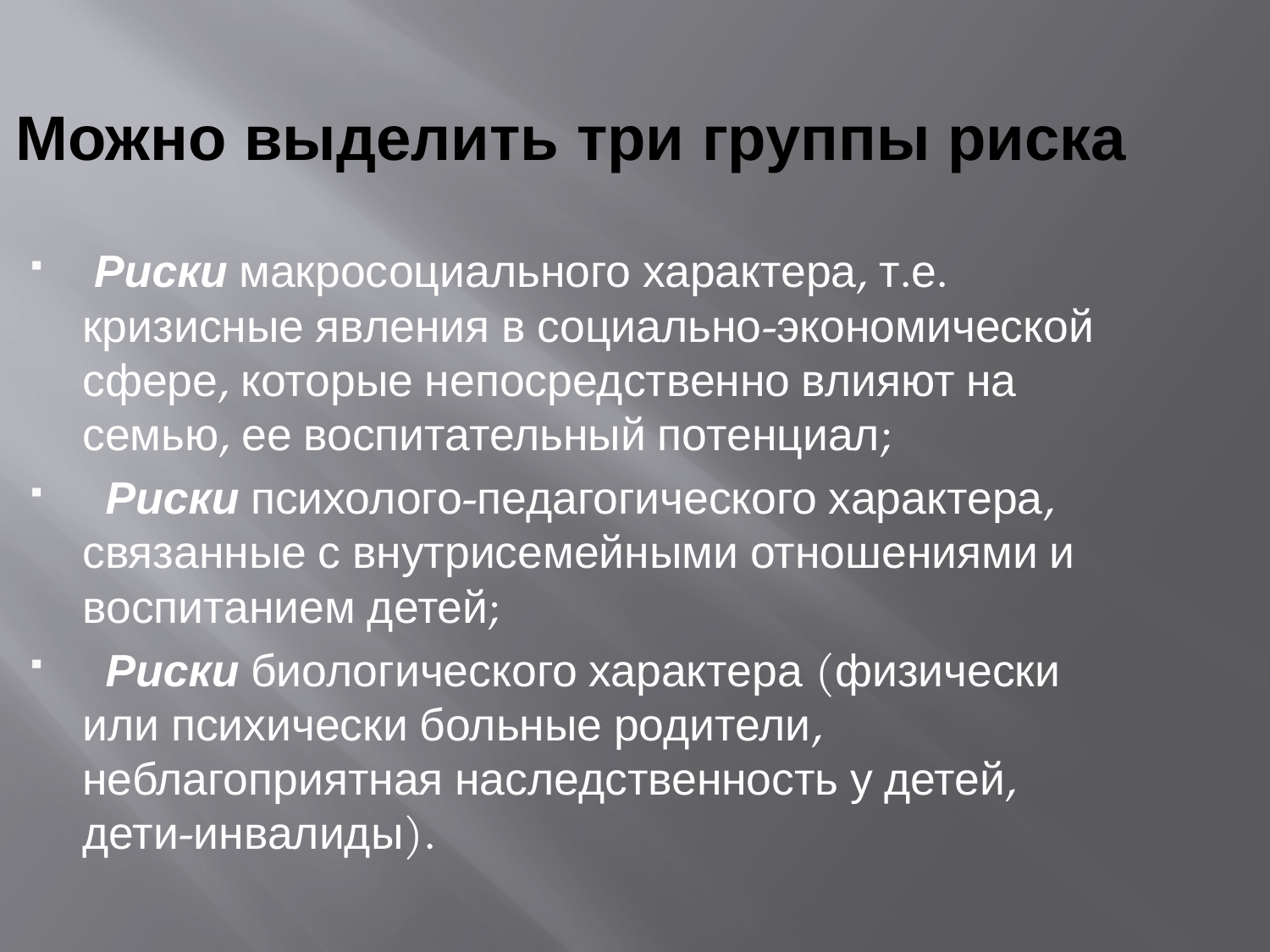

Можно выделить три группы риска
 Риски макросоциального характера, т.е. кризисные явления в социально-экономической сфере, которые непосредственно влияют на семью, ее воспитательный потенциал;
  Риски психолого-педагогического характера, связанные с внутрисемейными отношениями и воспитанием детей;
  Риски биологического характера (физически или психически больные родители, неблагоприятная наследственность у детей, дети-инвалиды).